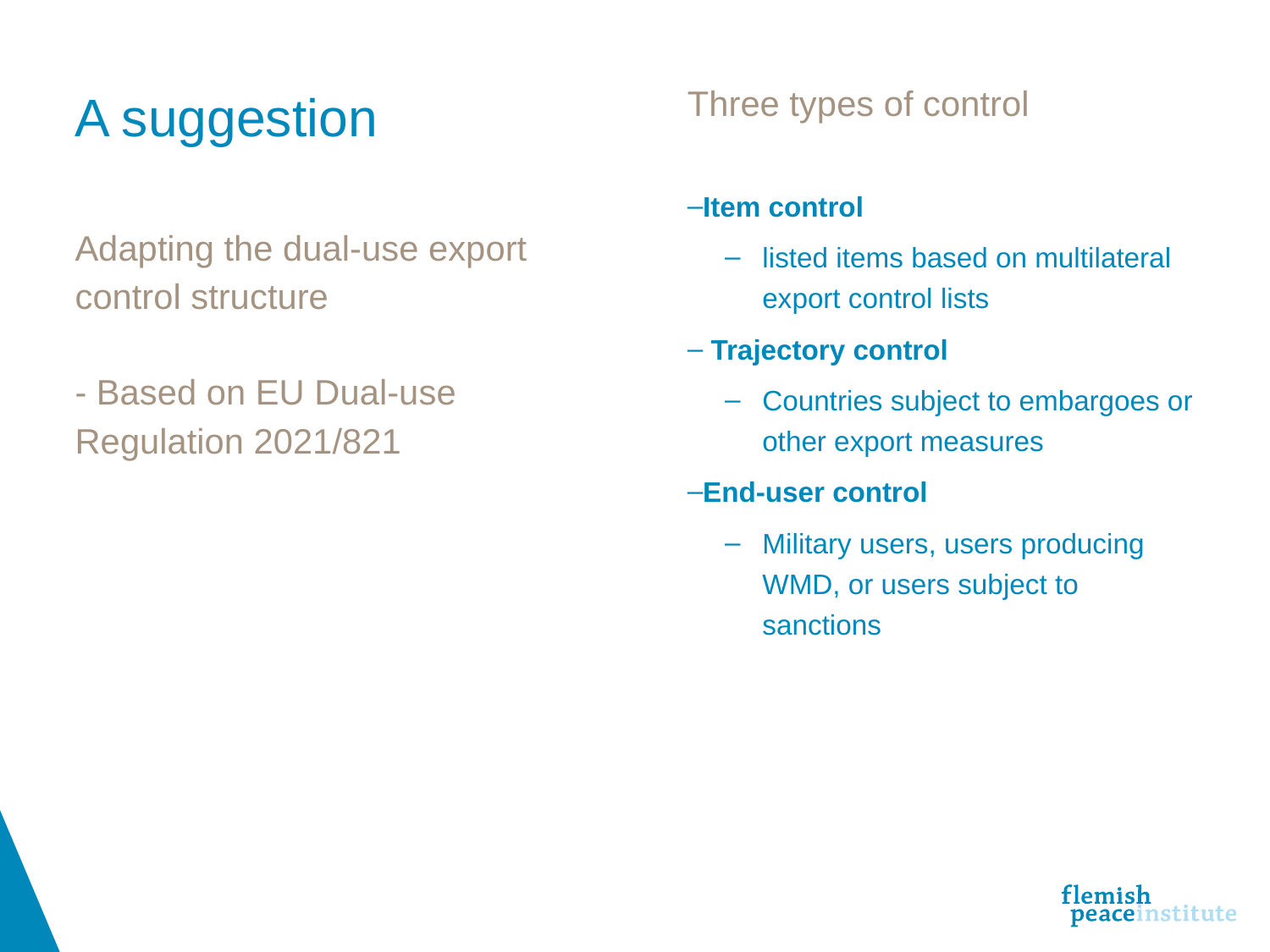

Three types of control

Item control
listed items based on multilateral export control lists
 Trajectory control
Countries subject to embargoes or other export measures
End-user control
Military users, users producing WMD, or users subject to sanctions

A suggestion

Adapting the dual-use export control structure

- Based on EU Dual-use Regulation 2021/821